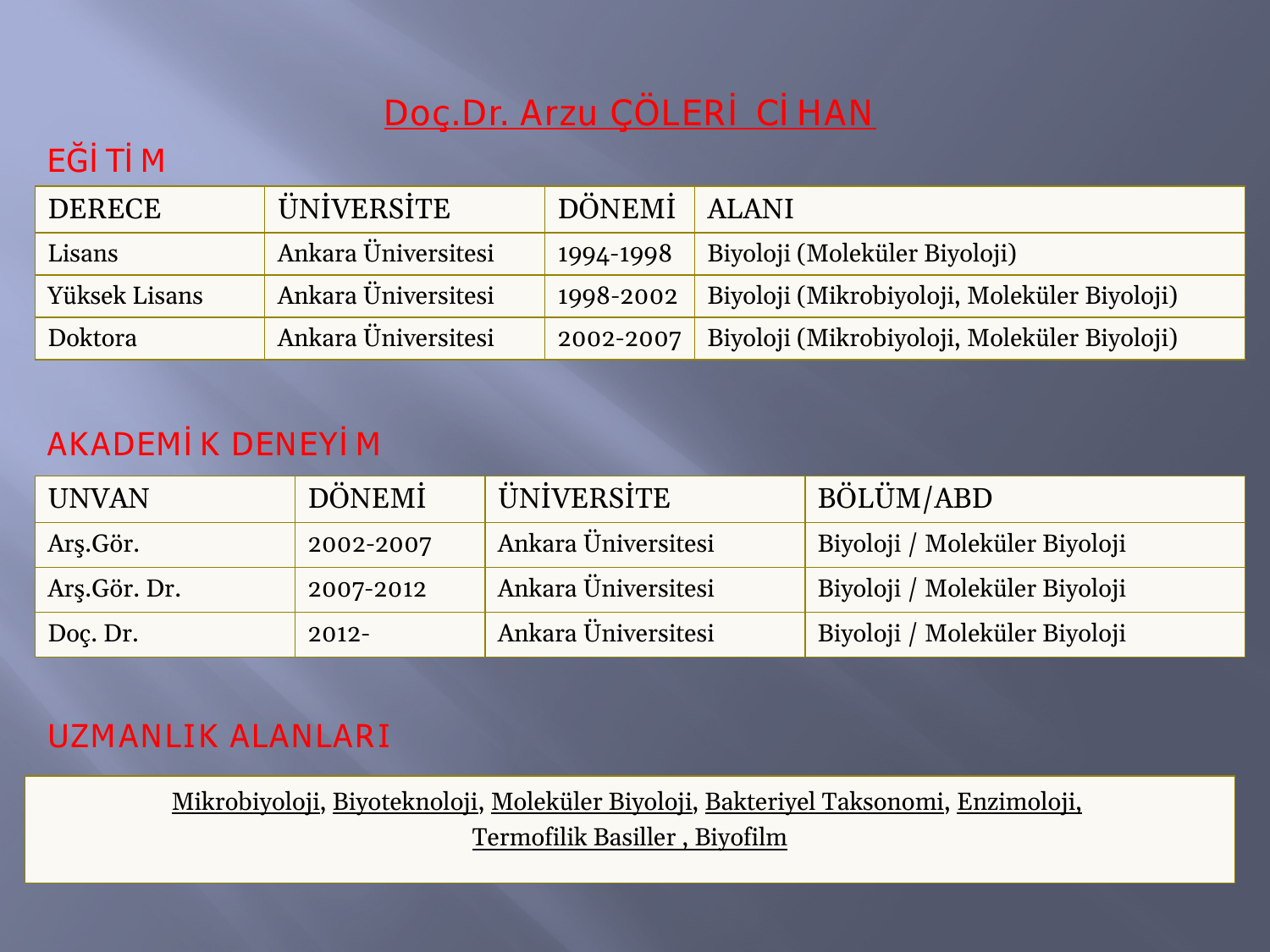

Doç.Dr. Arzu ÇÖLERİ CİHAN
EĞİTİM

AKADEMİK DENEYİM

UZMANLIK ALANLARI
| DERECE | ÜNİVERSİTE | DÖNEMİ | ALANI |
| --- | --- | --- | --- |
| Lisans | Ankara Üniversitesi | 1994-1998 | Biyoloji (Moleküler Biyoloji) |
| Yüksek Lisans | Ankara Üniversitesi | 1998-2002 | Biyoloji (Mikrobiyoloji, Moleküler Biyoloji) |
| Doktora | Ankara Üniversitesi | 2002-2007 | Biyoloji (Mikrobiyoloji, Moleküler Biyoloji) |
| UNVAN | DÖNEMİ | ÜNİVERSİTE | BÖLÜM/ABD |
| --- | --- | --- | --- |
| Arş.Gör. | 2002-2007 | Ankara Üniversitesi | Biyoloji / Moleküler Biyoloji |
| Arş.Gör. Dr. | 2007-2012 | Ankara Üniversitesi | Biyoloji / Moleküler Biyoloji |
| Doç. Dr. | 2012- | Ankara Üniversitesi | Biyoloji / Moleküler Biyoloji |
| Mikrobiyoloji, Biyoteknoloji, Moleküler Biyoloji, Bakteriyel Taksonomi, Enzimoloji, Termofilik Basiller , Biyofilm |
| --- |